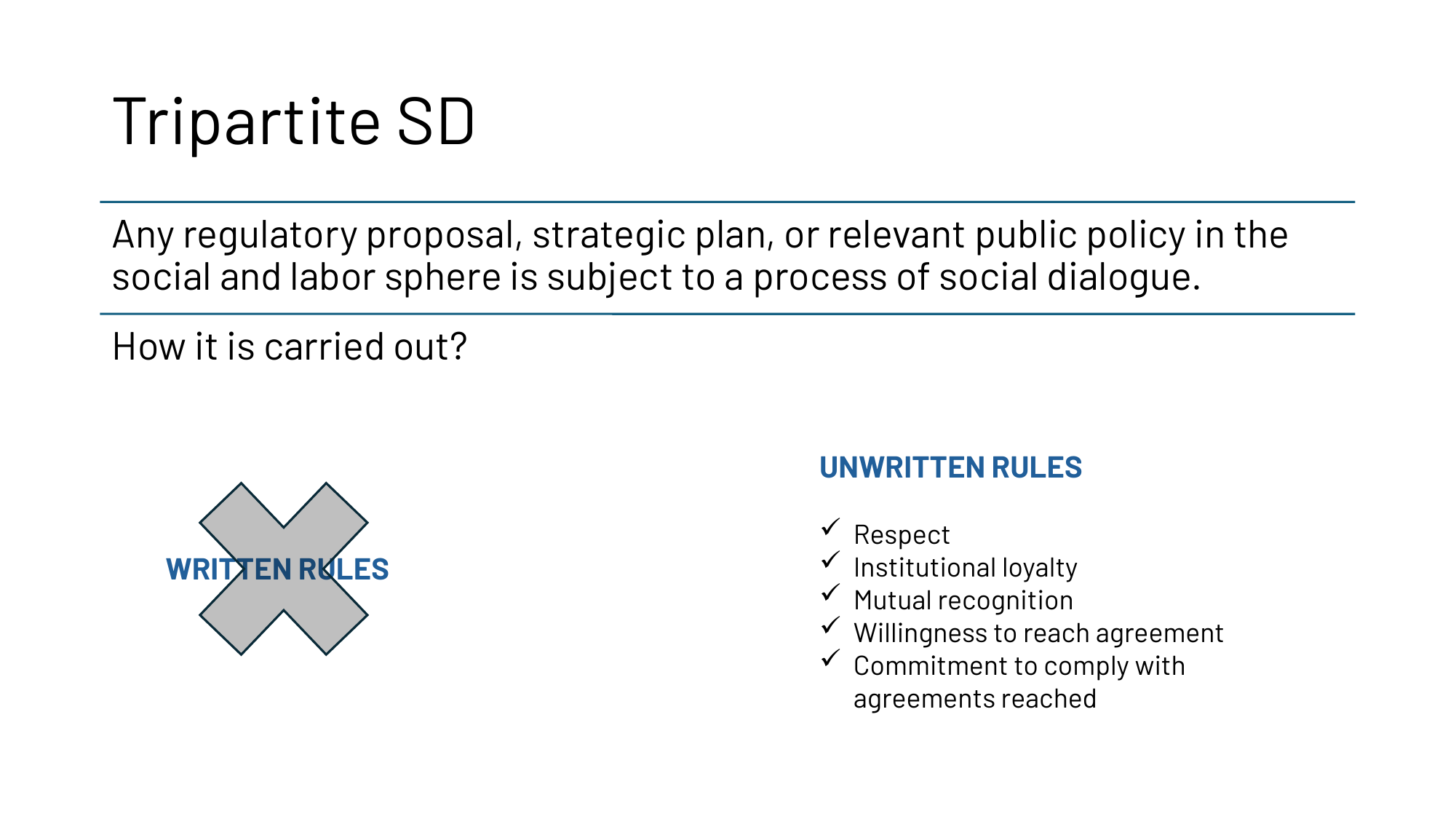

# Tripartite SD
Any regulatory proposal, strategic plan, or relevant public policy in the social and labor sphere is subject to a process of social dialogue.
How it is carried out?

UNWRITTEN RULES

Respect
Institutional loyalty
Mutual recognition
Willingness to reach agreement
Commitment to comply with agreements reached

WRITTEN RULES